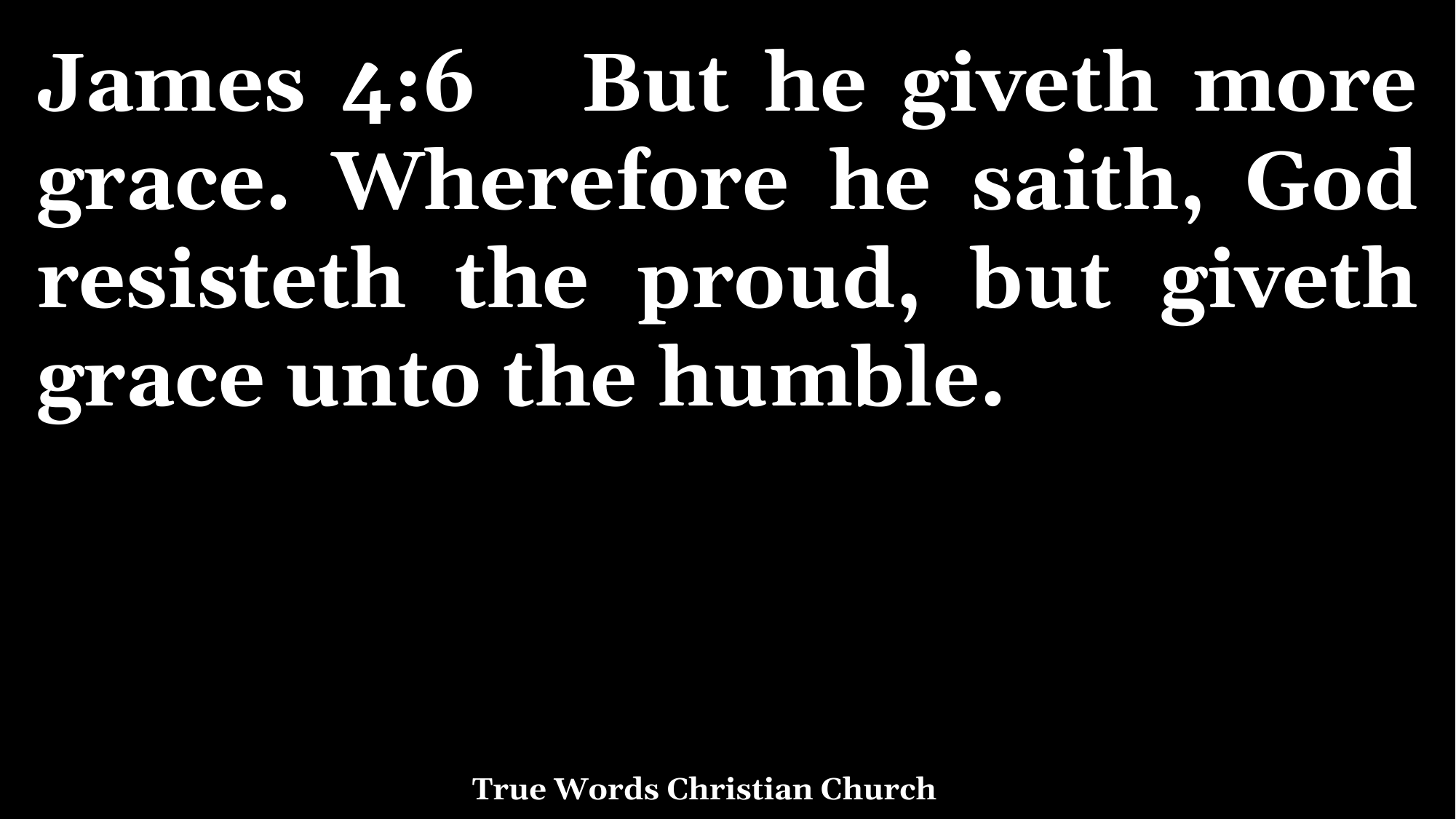

James 4:6   But he giveth more grace. Wherefore he saith, God resisteth the proud, but giveth grace unto the humble.
True Words Christian Church